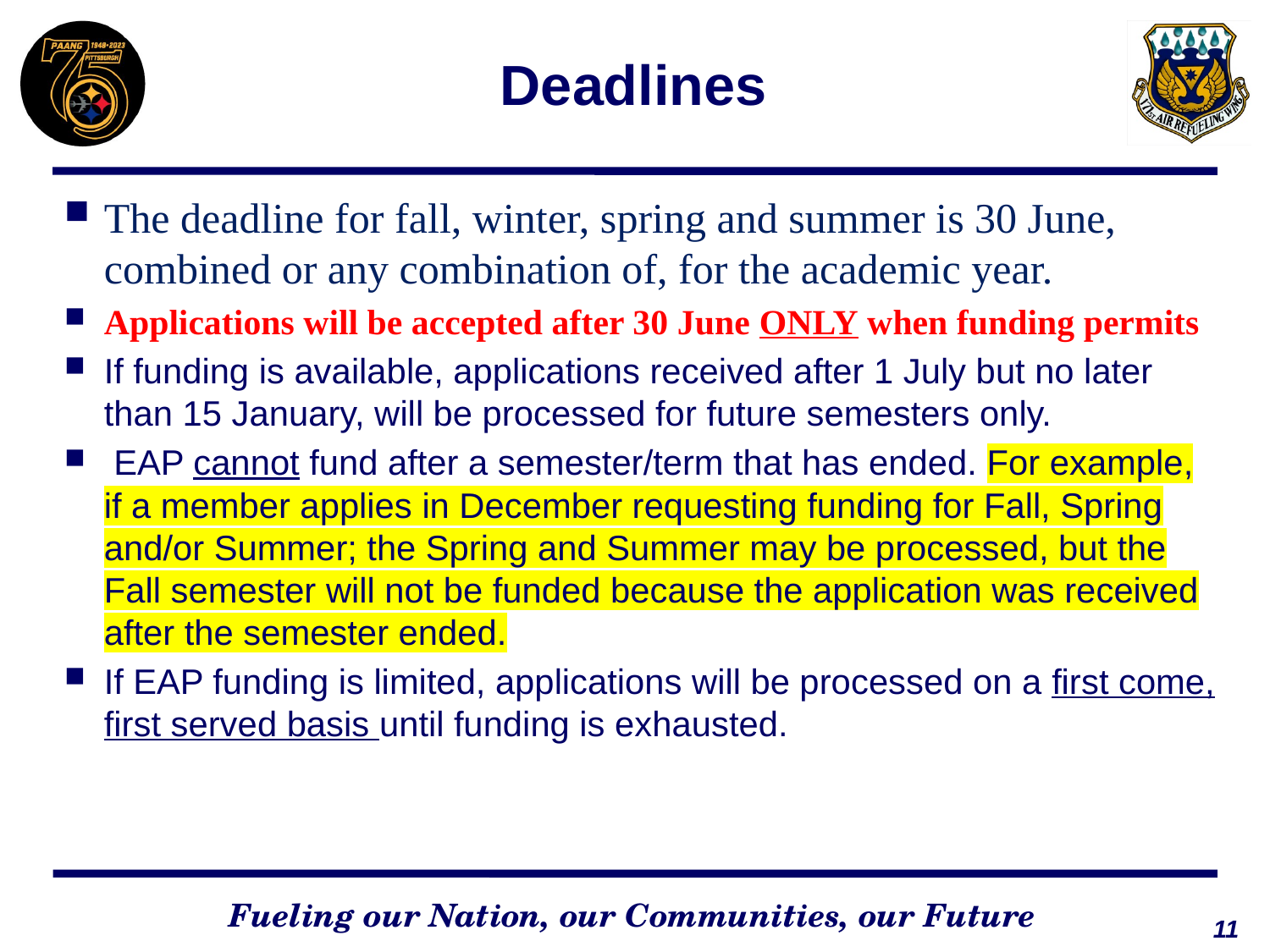

# Deadlines
The deadline for fall, winter, spring and summer is 30 June, combined or any combination of, for the academic year.
Applications will be accepted after 30 June ONLY when funding permits
If funding is available, applications received after 1 July but no later than 15 January, will be processed for future semesters only.
 EAP cannot fund after a semester/term that has ended. For example, if a member applies in December requesting funding for Fall, Spring and/or Summer; the Spring and Summer may be processed, but the Fall semester will not be funded because the application was received after the semester ended.
If EAP funding is limited, applications will be processed on a first come, first served basis until funding is exhausted.